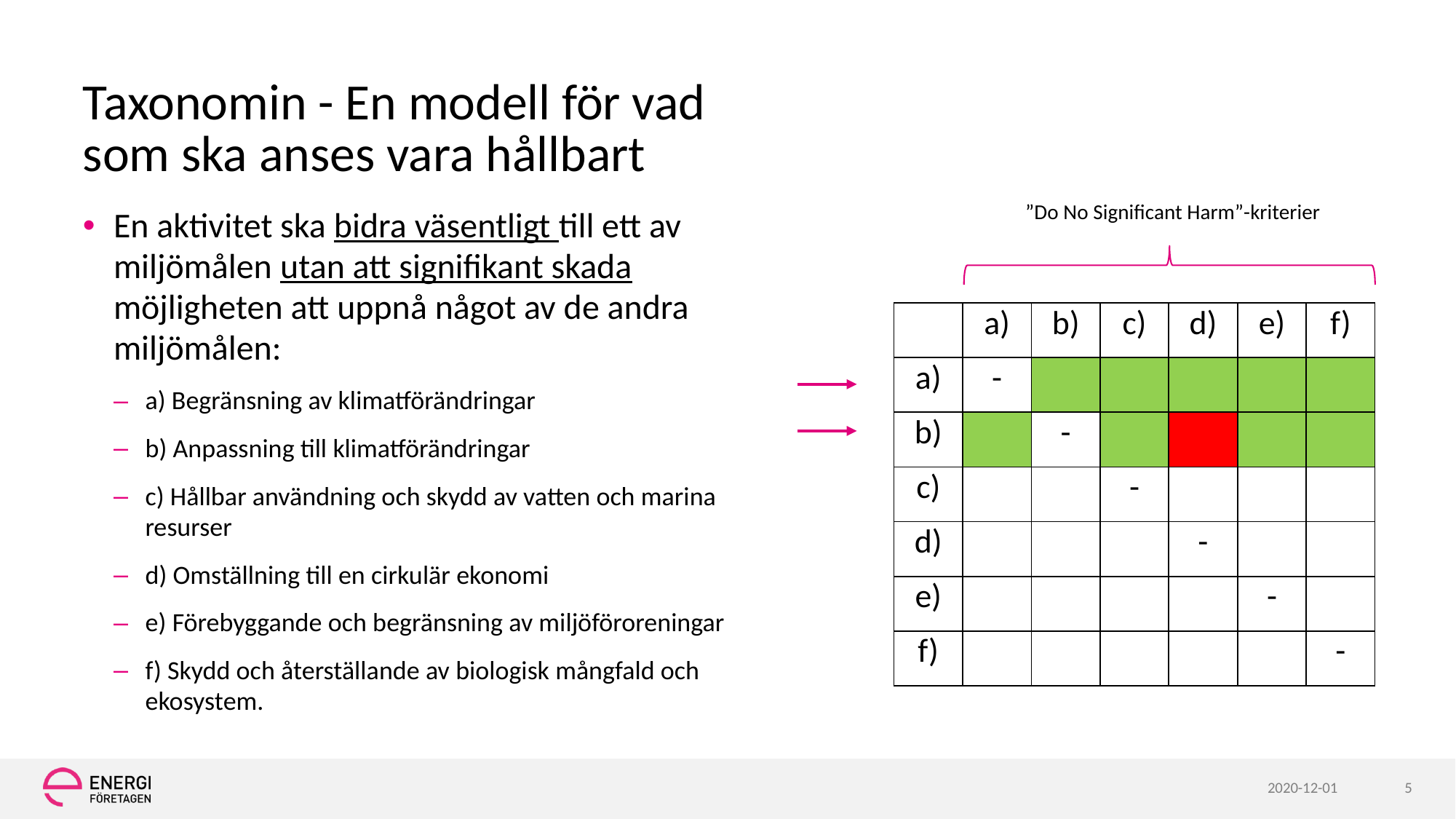

# Taxonomin - En modell för vad som ska anses vara hållbart
”Do No Significant Harm”-kriterier
En aktivitet ska bidra väsentligt till ett av miljömålen utan att signifikant skada möjligheten att uppnå något av de andra miljömålen:
a) Begränsning av klimatförändringar
b) Anpassning till klimatförändringar
c) Hållbar användning och skydd av vatten och marina resurser
d) Omställning till en cirkulär ekonomi
e) Förebyggande och begränsning av miljöföroreningar
f) Skydd och återställande av biologisk mångfald och ekosystem.
|  | a) | b) | c) | d) | e) | f) |
| --- | --- | --- | --- | --- | --- | --- |
| a) | - |  |  |  |  |  |
| b) |  | - |  |  |  |  |
| c) |  |  | - |  |  |  |
| d) |  |  |  | - |  |  |
| e) |  |  |  |  | - |  |
| f) |  |  |  |  |  | - |

2020-12-01
5